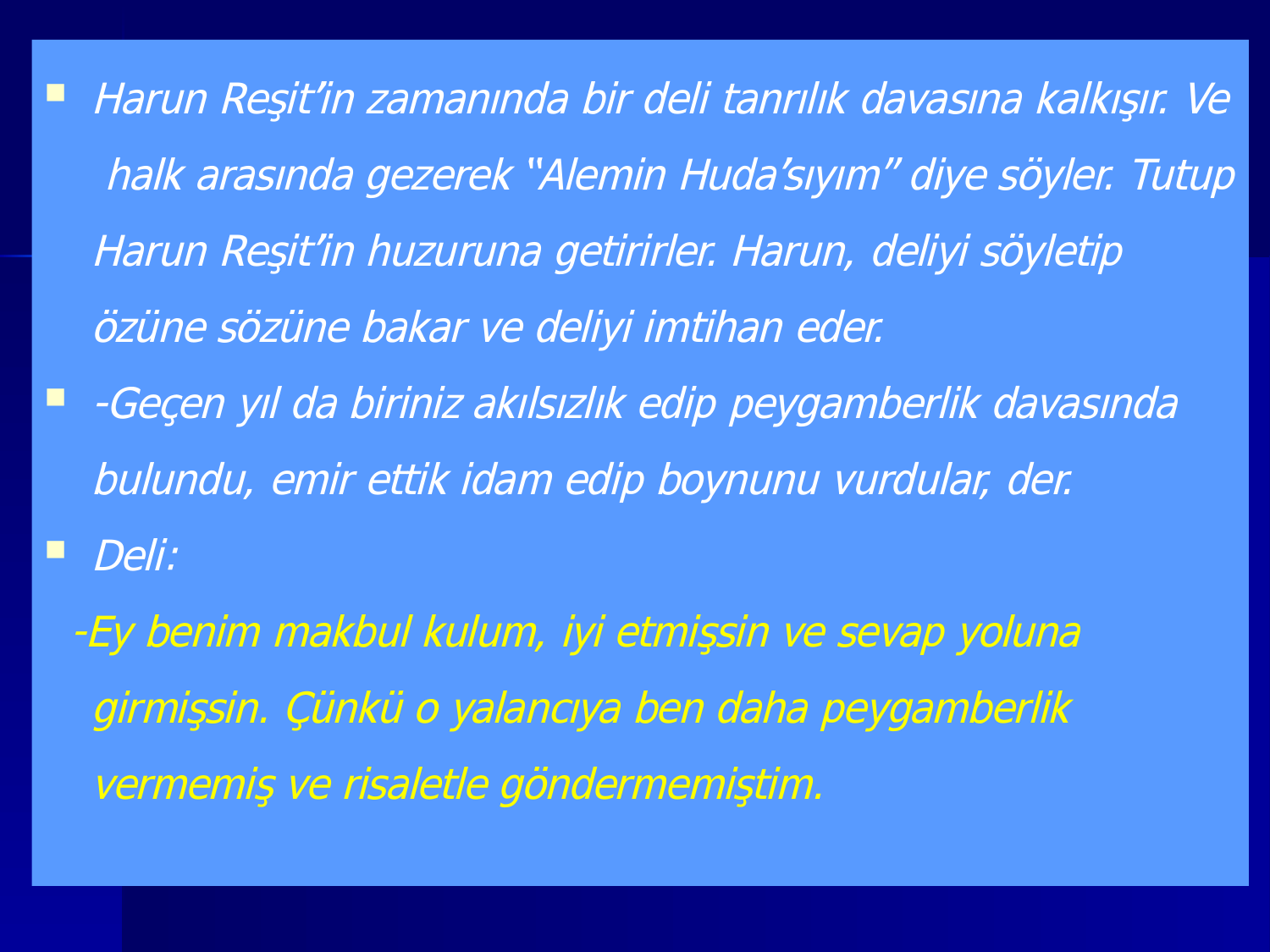

Harun Reşit’in zamanında bir deli tanrılık davasına kalkışır. Ve  halk arasında gezerek “Alemin Huda’sıyım” diye söyler. Tutup Harun Reşit’in huzuruna getirirler. Harun, deliyi söyletip özüne sözüne bakar ve deliyi imtihan eder.
-Geçen yıl da biriniz akılsızlık edip peygamberlik davasında bulundu, emir ettik idam edip boynunu vurdular, der.
Deli:
  -Ey benim makbul kulum, iyi etmişsin ve sevap yoluna girmişsin. Çünkü o yalancıya ben daha peygamberlik vermemiş ve risaletle göndermemiştim.